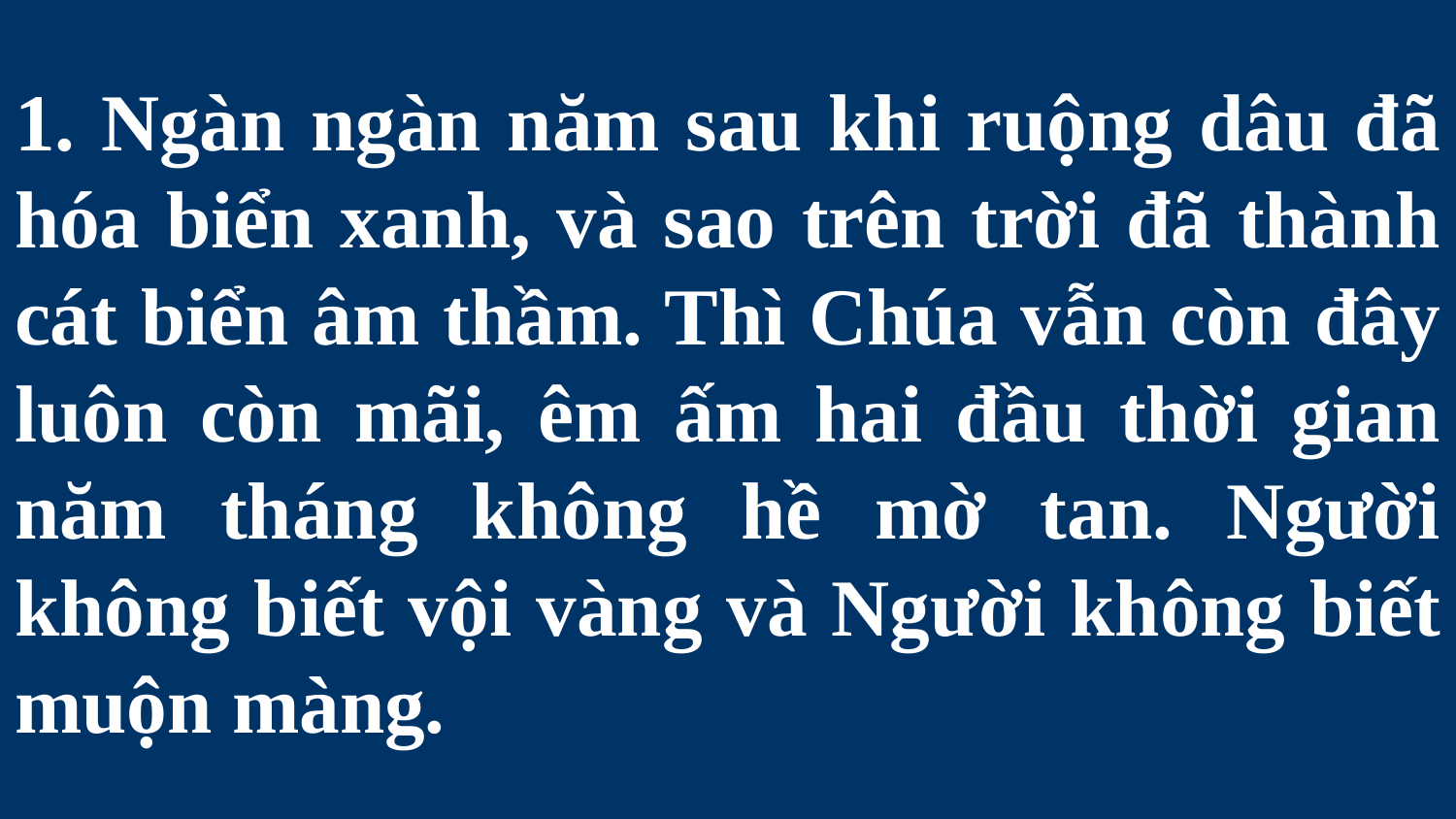

# 1. Ngàn ngàn năm sau khi ruộng dâu đã hóa biển xanh, và sao trên trời đã thành cát biển âm thầm. Thì Chúa vẫn còn đây luôn còn mãi, êm ấm hai đầu thời gian năm tháng không hề mờ tan. Người không biết vội vàng và Người không biết muộn màng.